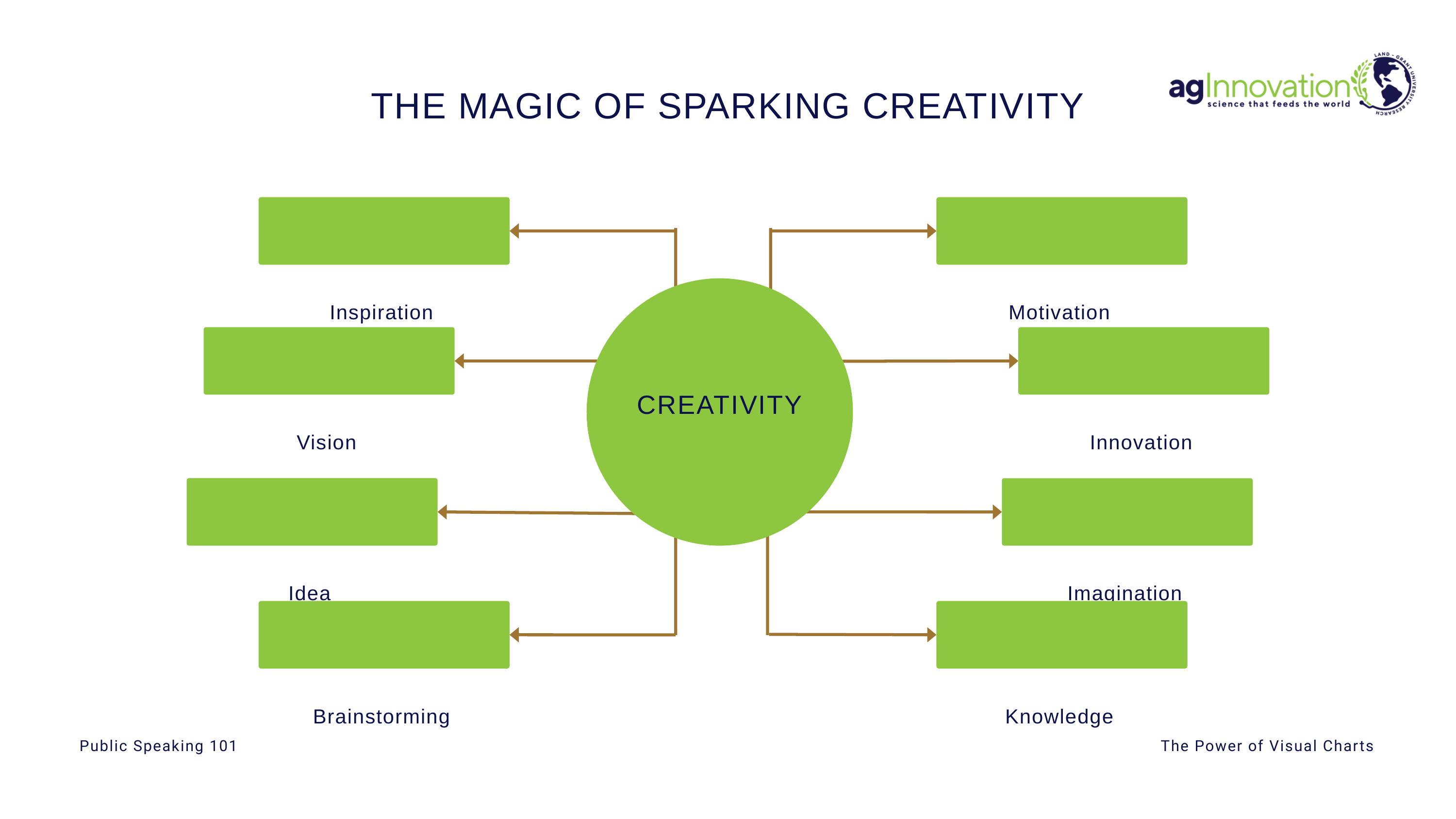

THE MAGIC OF SPARKING CREATIVITY

Inspiration

Motivation

CREATIVITY

Vision

Innovation

Idea

Imagination

Brainstorming

Knowledge

Public Speaking 101
The Power of Visual Charts